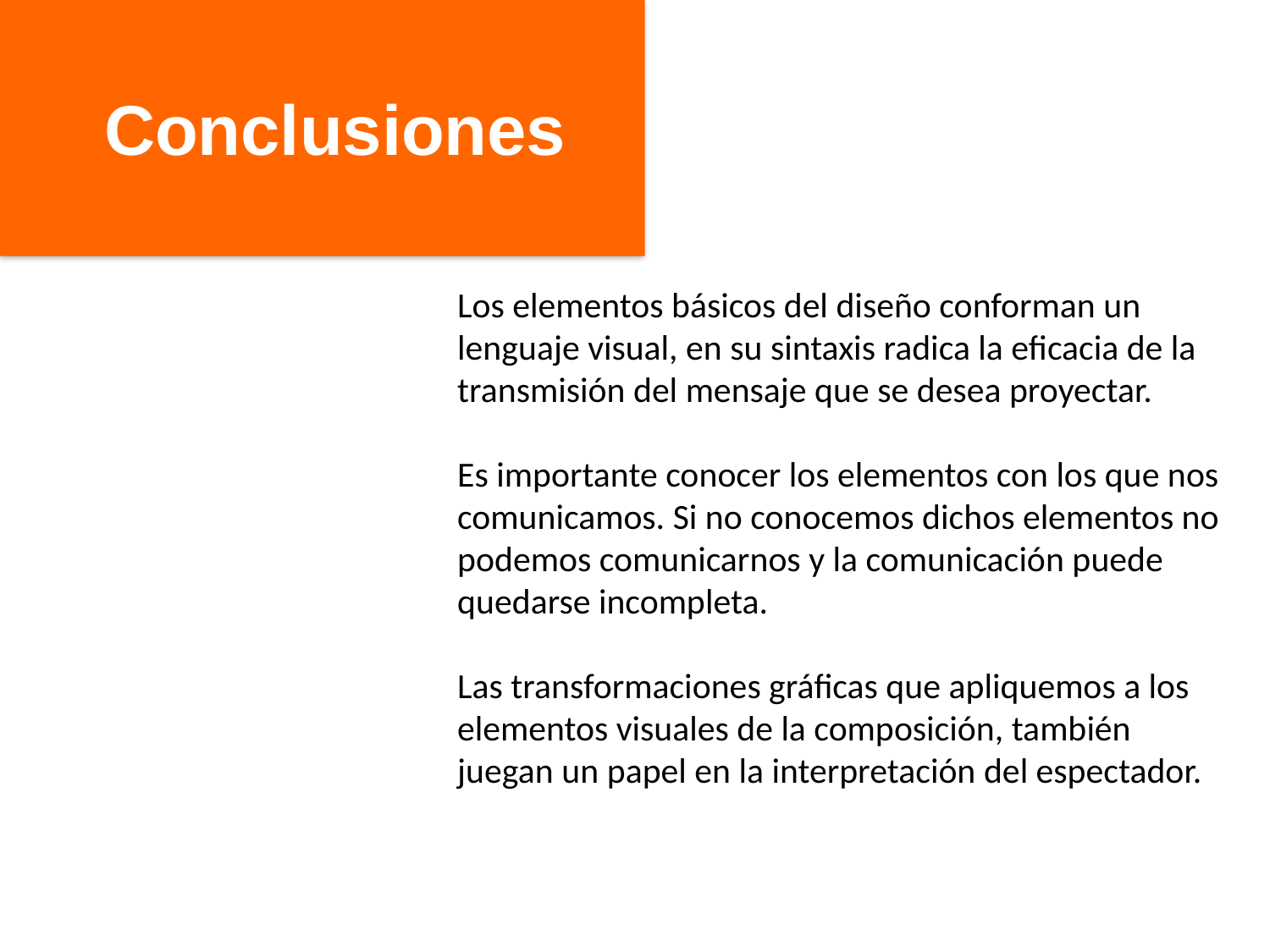

Conclusiones
Los elementos básicos del diseño conforman un lenguaje visual, en su sintaxis radica la eficacia de la transmisión del mensaje que se desea proyectar.

Es importante conocer los elementos con los que nos comunicamos. Si no conocemos dichos elementos no podemos comunicarnos y la comunicación puede quedarse incompleta.

Las transformaciones gráficas que apliquemos a los elementos visuales de la composición, también juegan un papel en la interpretación del espectador.